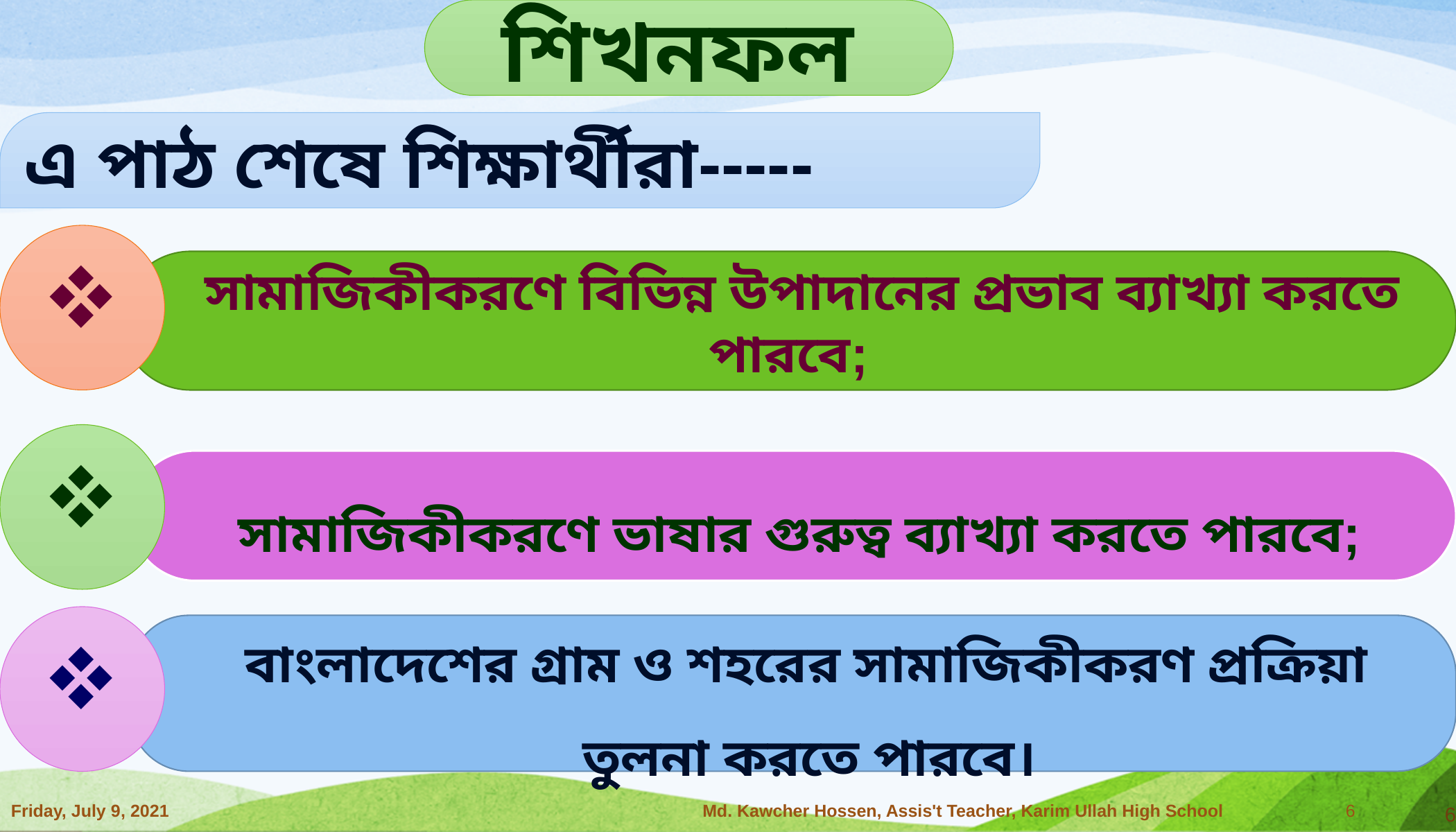

শিখনফল
এ পাঠ শেষে শিক্ষার্থীরা-----

  সামাজিকীকরণে বিভিন্ন উপাদানের প্রভাব ব্যাখ্যা করতে পারবে;

 সামাজিকীকরণে ভাষার গুরুত্ব ব্যাখ্যা করতে পারবে;

  বাংলাদেশের গ্রাম ও শহরের সামাজিকীকরণ প্রক্রিয়া তুলনা করতে পারবে।
Md. Kawcher Hossen, Assis't Teacher, Karim Ullah High School
6
6
Friday, July 9, 2021